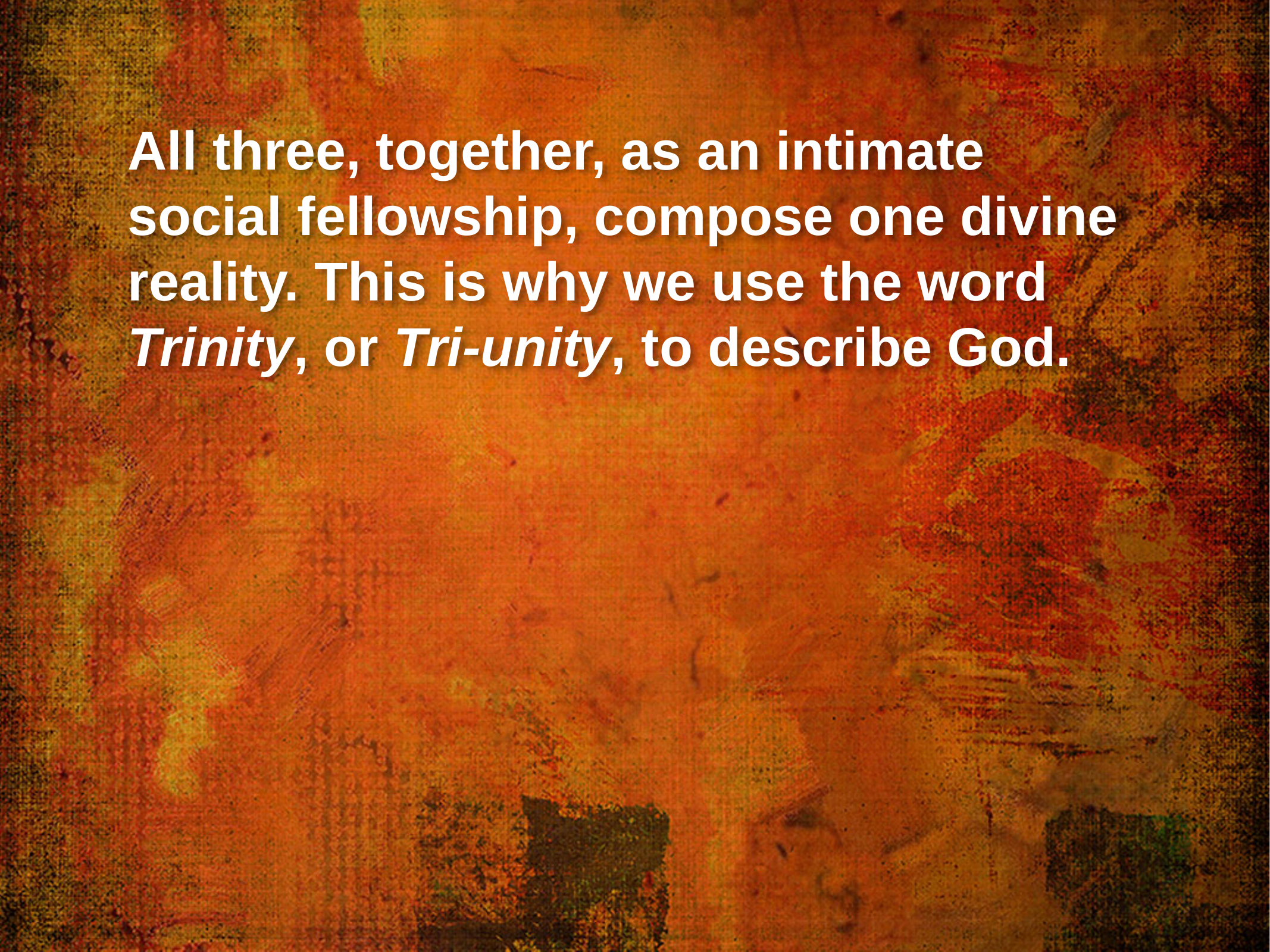

All three, together, as an intimate social fellowship, compose one divine reality. This is why we use the word Trinity, or Tri-unity, to describe God.